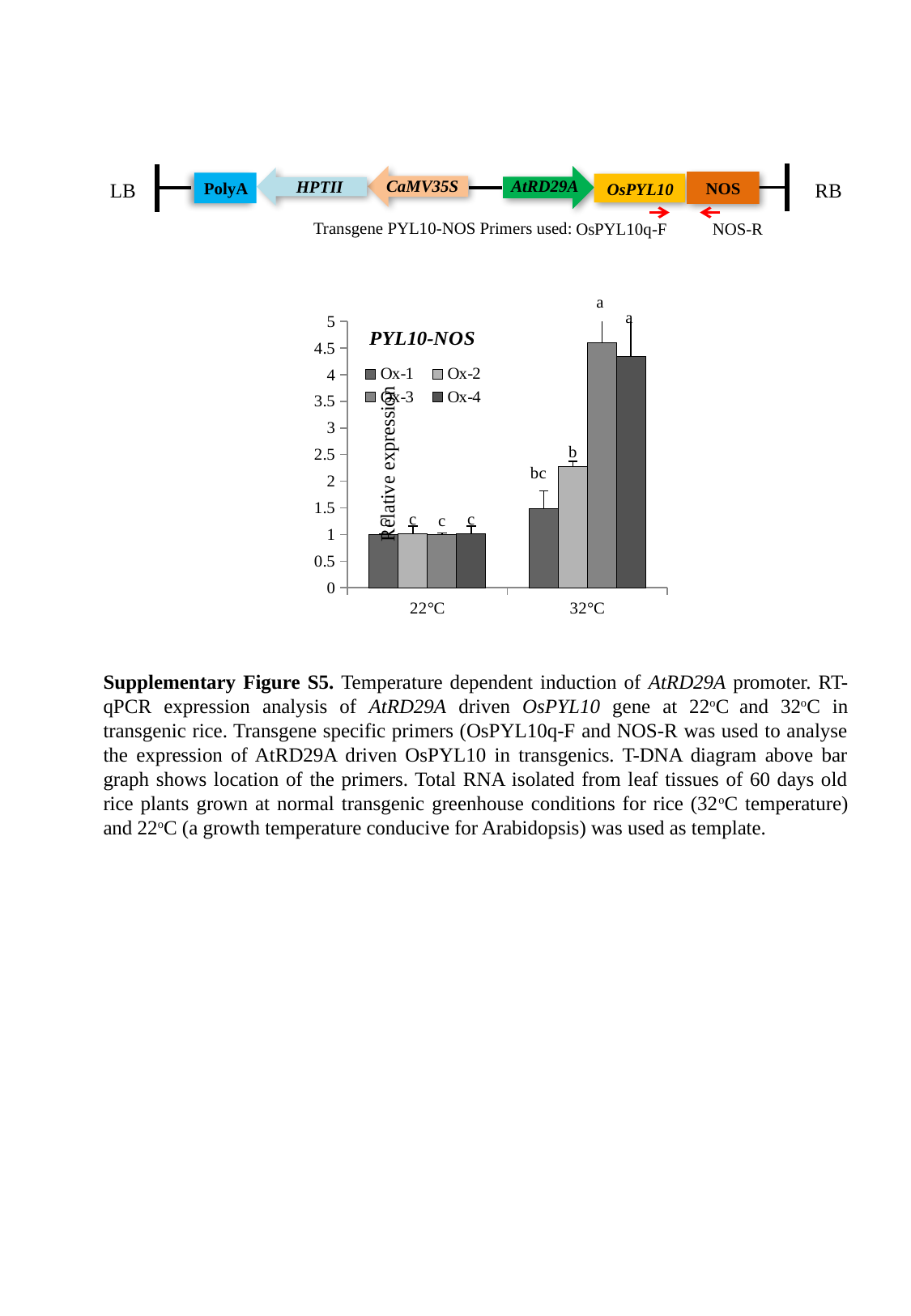

AtRD29A
CaMV35S
HPTII
NOS
PolyA
LB
RB
OsPYL10

Transgene PYL10-NOS Primers used:
OsPYL10q-F
NOS-R

### Chart

| Category | Ox-1 | Ox-2 | Ox-3 | Ox-4 |
|---|---|---|---|---|
| 22°C | 1.0 | 1.02 | 1.0 | 1.02 |
| 32°C | 1.49 | 2.28 | 4.6 | 4.34 |
Supplementary Figure S5. Temperature dependent induction of AtRD29A promoter. RT-qPCR expression analysis of AtRD29A driven OsPYL10 gene at 22oC and 32oC in transgenic rice. Transgene specific primers (OsPYL10q-F and NOS-R was used to analyse the expression of AtRD29A driven OsPYL10 in transgenics. T-DNA diagram above bar graph shows location of the primers. Total RNA isolated from leaf tissues of 60 days old rice plants grown at normal transgenic greenhouse conditions for rice (32oC temperature) and 22oC (a growth temperature conducive for Arabidopsis) was used as template.